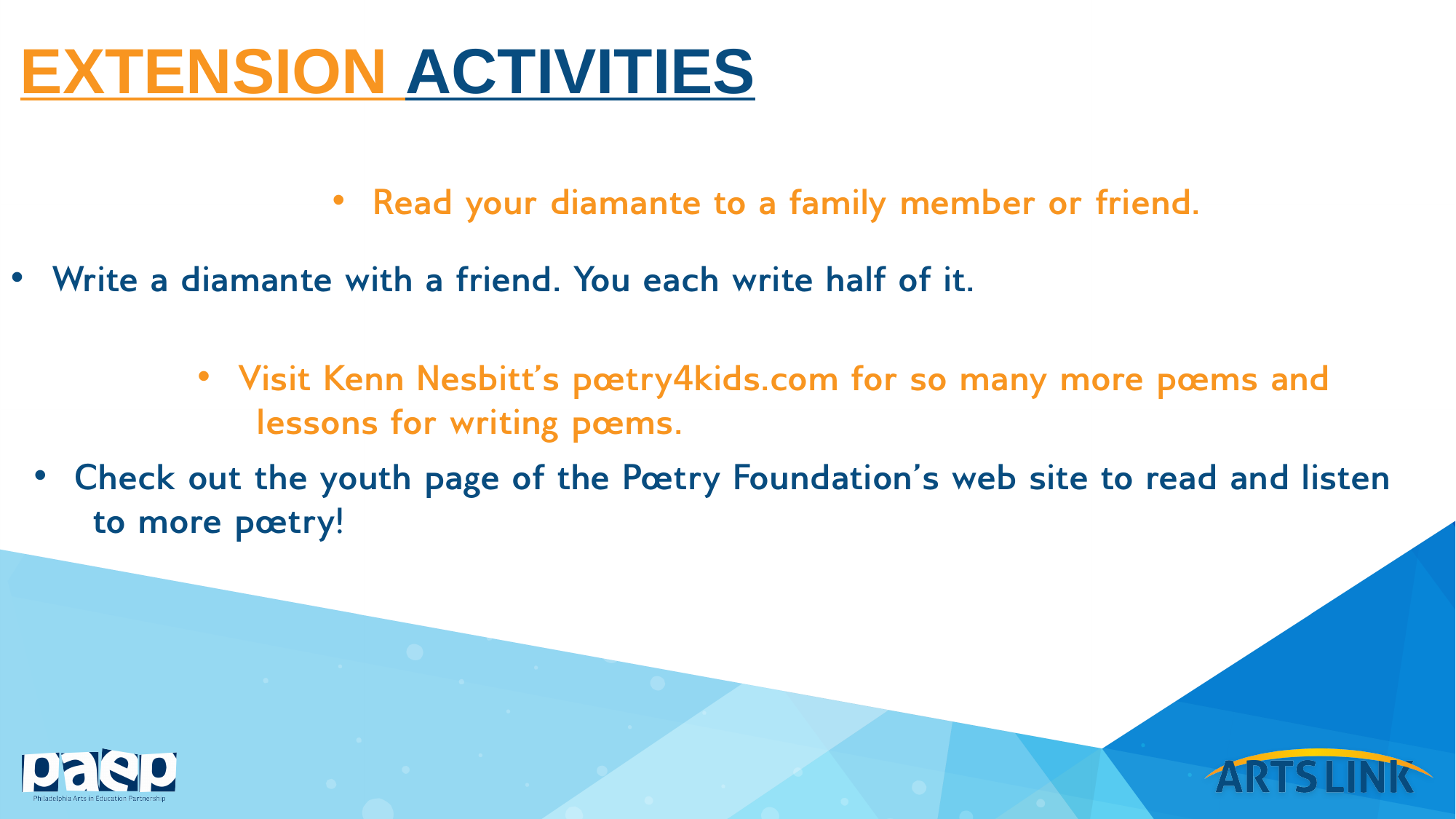

# Extension Activities
Read your diamante to a family member or friend.
Write a diamante with a friend. You each write half of it.

Visit Kenn Nesbitt’s poetry4kids.com for so many more poems and
     lessons for writing poems.

Check out the youth page of the Poetry Foundation’s web site to read and listen
     to more poetry!